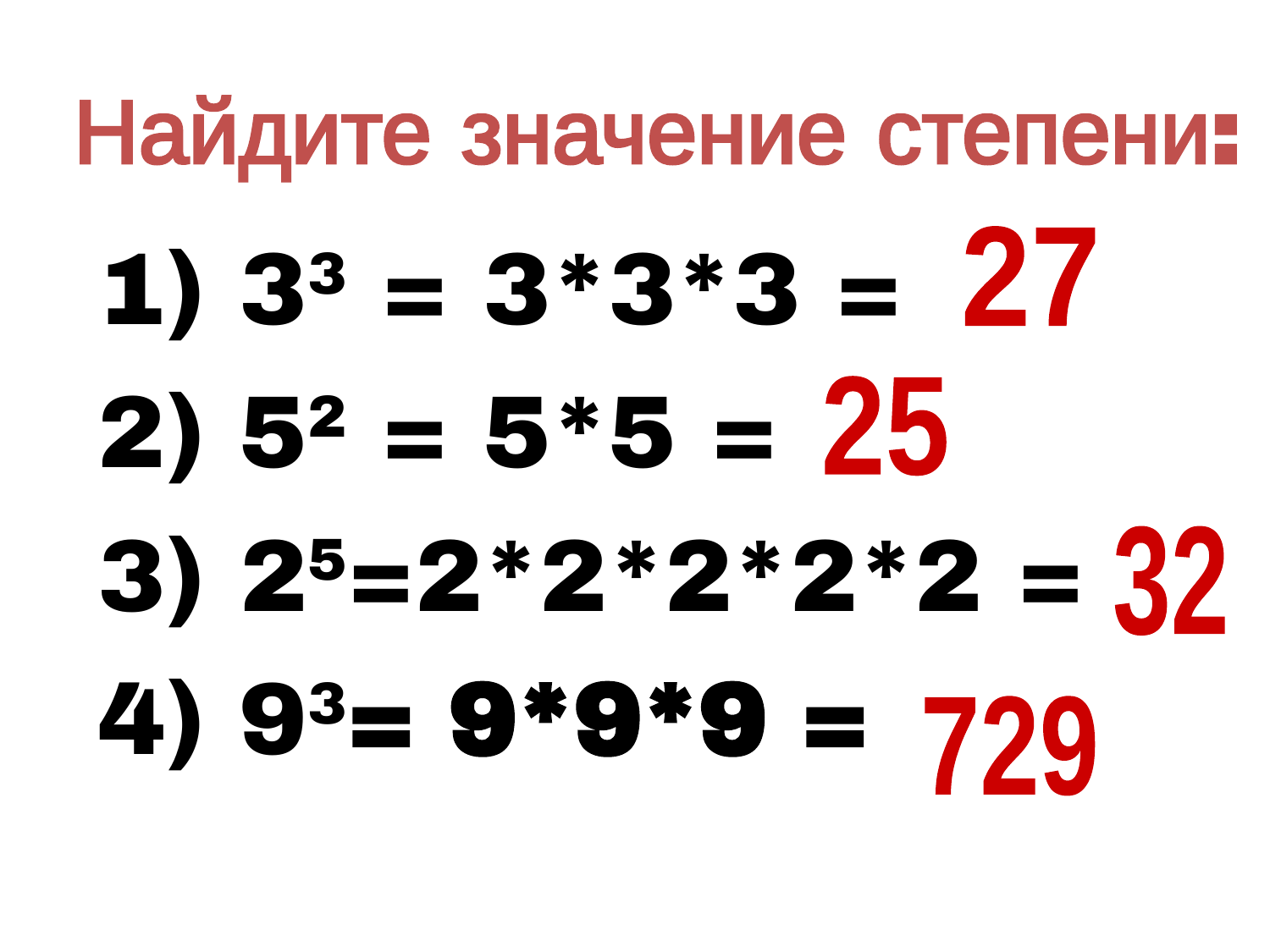

Найдите значение степени:
1) 33 = 3*3*3 =
2) 52 = 5*5 =
3) 25=2*2*2*2*2 =
4) 93= 9*9*9 =

27
25
32
729